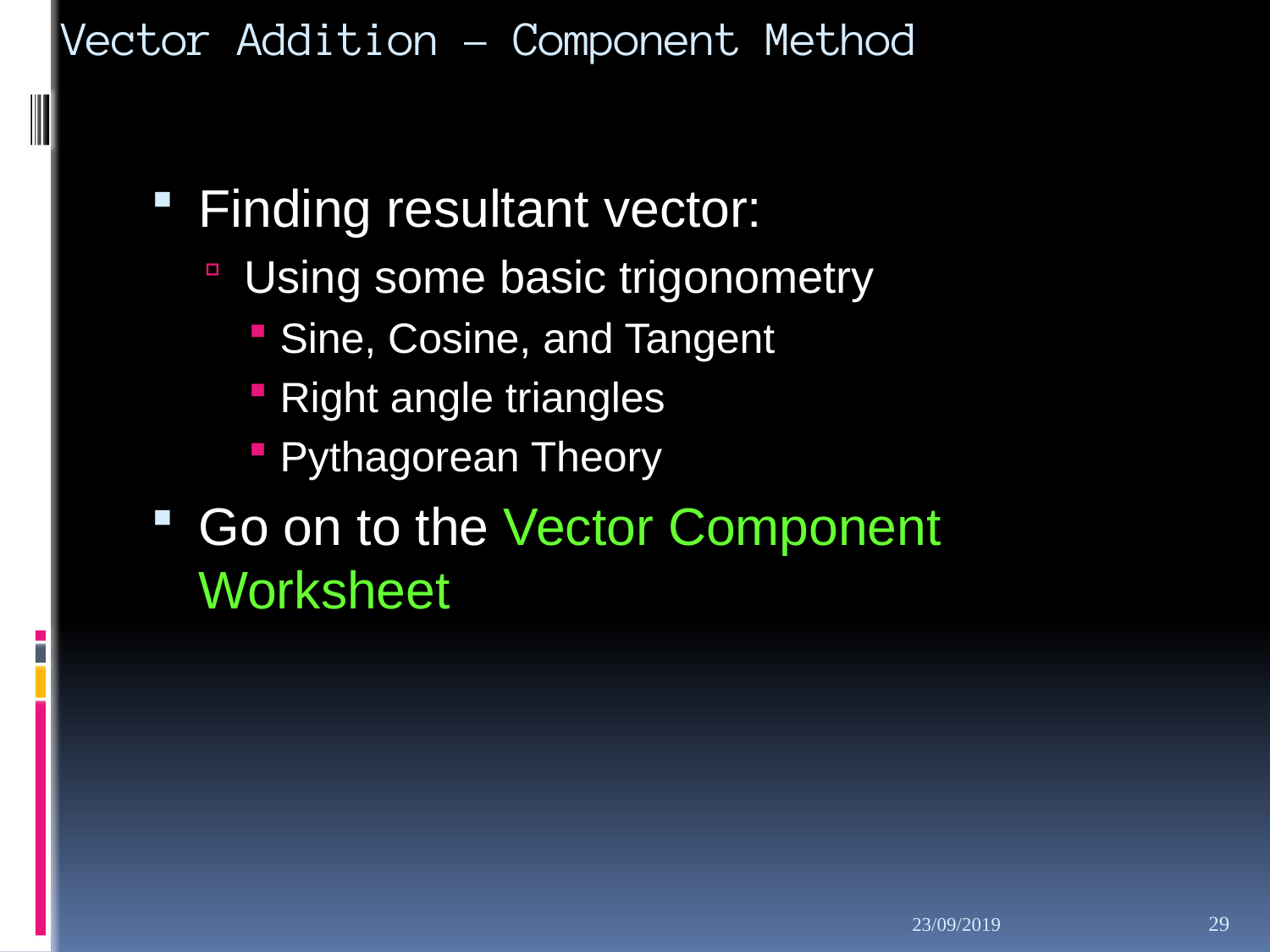

# Vector Addition – Component Method
Finding resultant vector:
Using some basic trigonometry
Sine, Cosine, and Tangent
Right angle triangles
Pythagorean Theory
Go on to the Vector Component Worksheet

23/09/2019
29